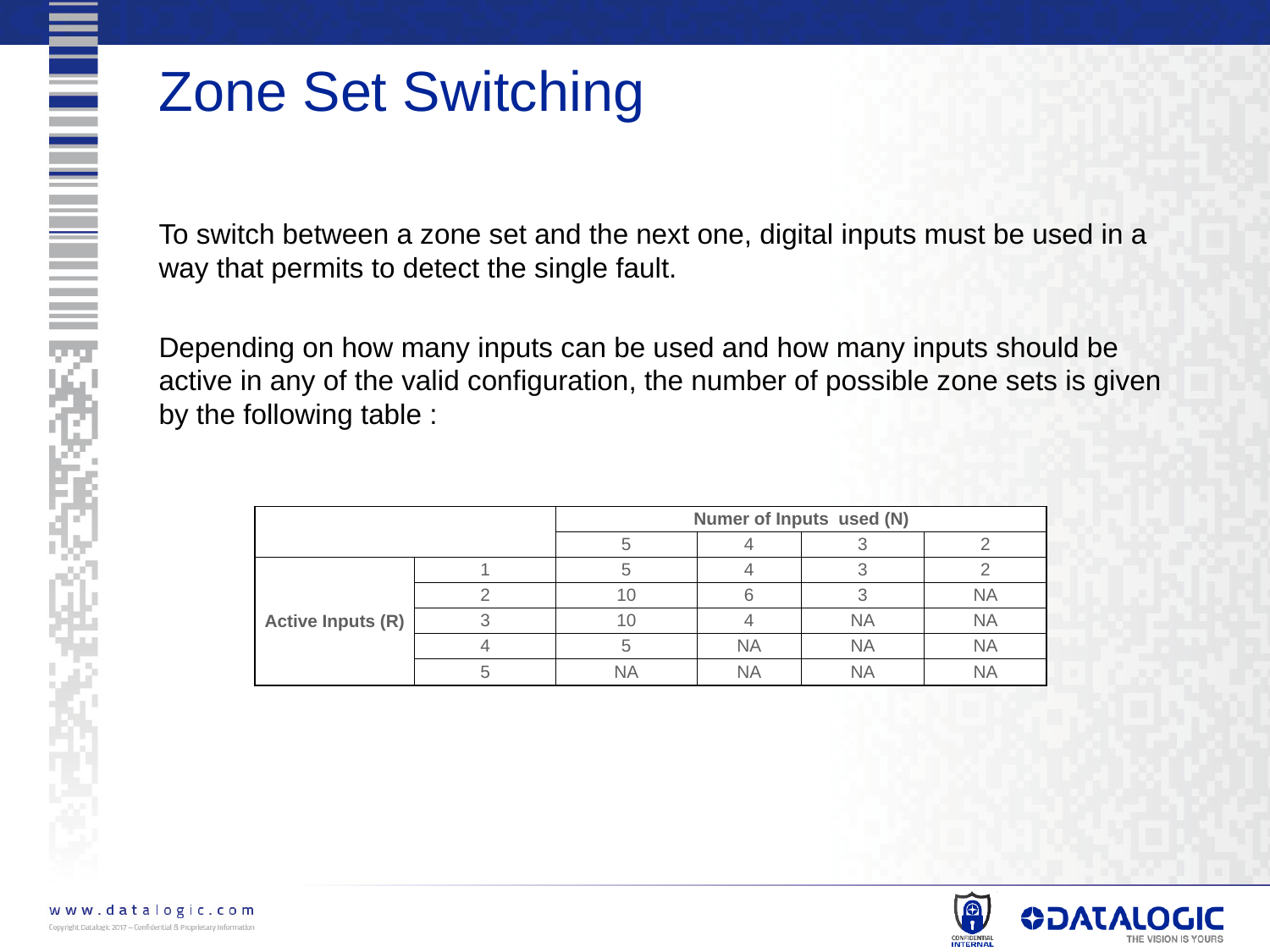

Zone Set Switching
To switch between a zone set and the next one, digital inputs must be used in a way that permits to detect the single fault.

Depending on how many inputs can be used and how many inputs should be active in any of the valid configuration, the number of possible zone sets is given by the following table :

|  |  | Numer of Inputs used (N) |  |  |  |
| --- | --- | --- | --- | --- | --- |
|  |  | 5 | 4 | 3 | 2 |
| Active Inputs (R) | 1 | 5 | 4 | 3 | 2 |
|  | 2 | 10 | 6 | 3 | NA |
|  | 3 | 10 | 4 | NA | NA |
|  | 4 | 5 | NA | NA | NA |
|  | 5 | NA | NA | NA | NA |